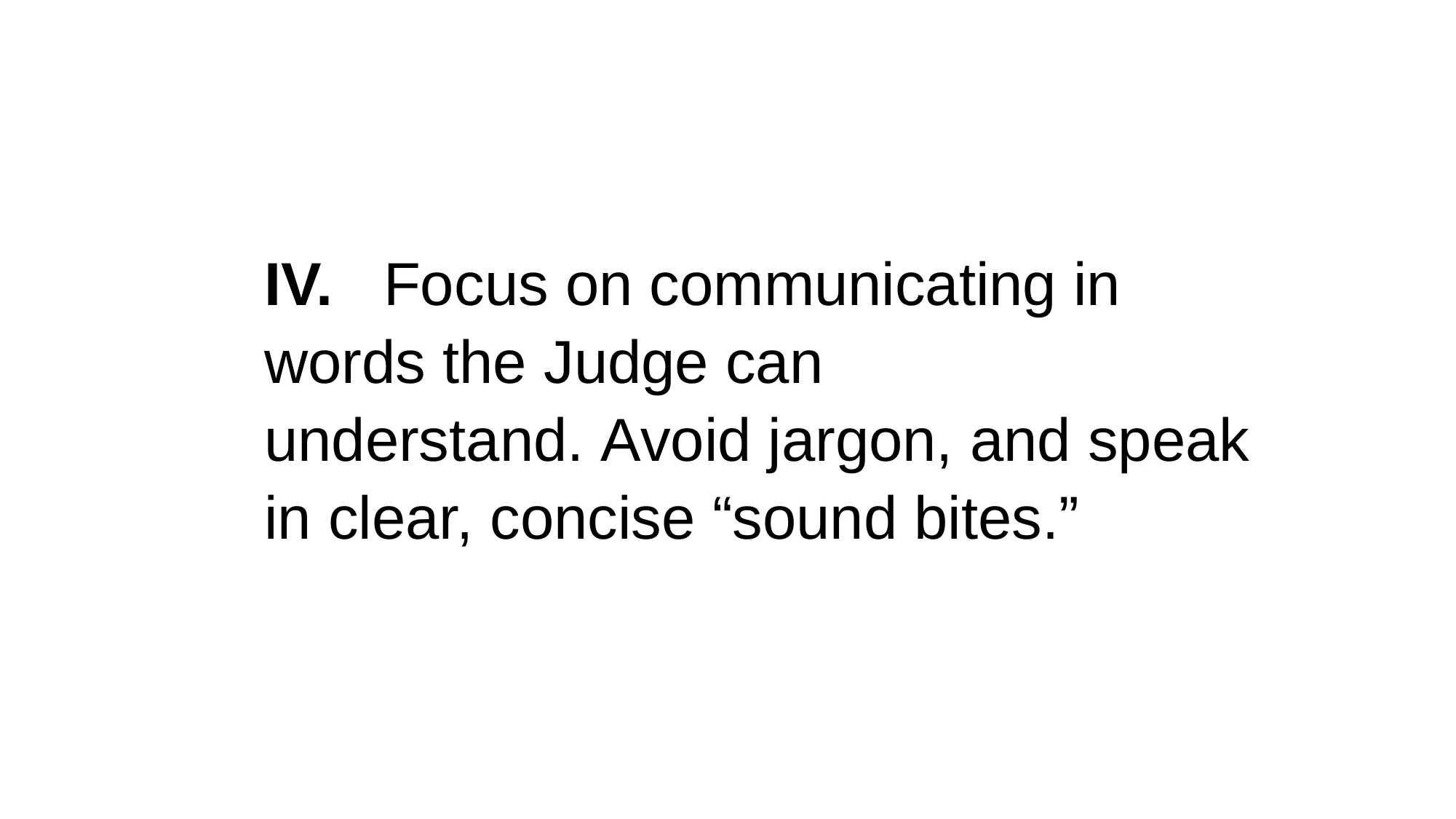

IV.   Focus on communicating in words the Judge can understand. Avoid jargon, and speak in clear, concise “sound bites.”